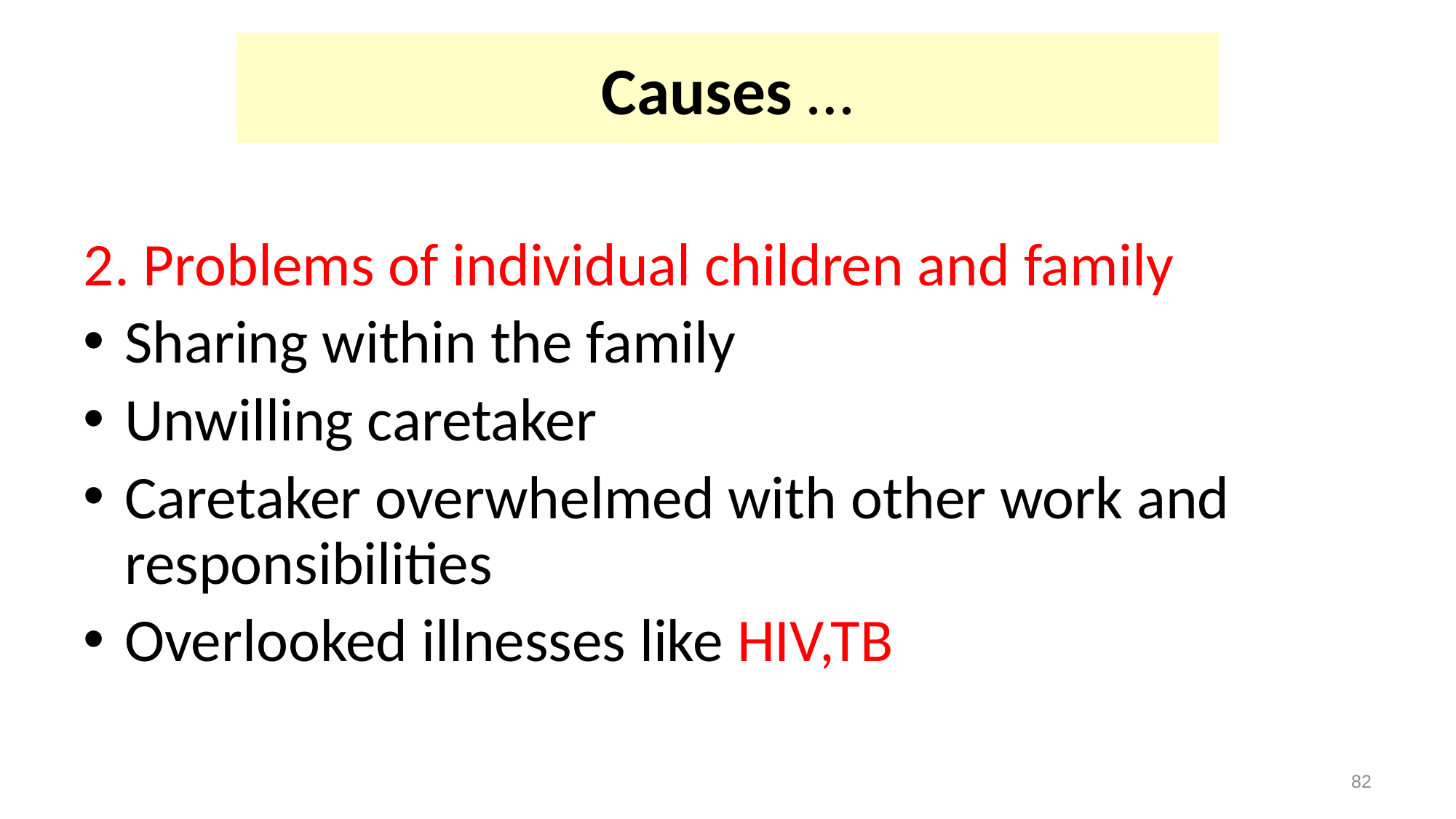

# Causes …

2. Problems of individual children and family
Sharing within the family
Unwilling caretaker
Caretaker overwhelmed with other work and responsibilities
Overlooked illnesses like HIV,TB
82